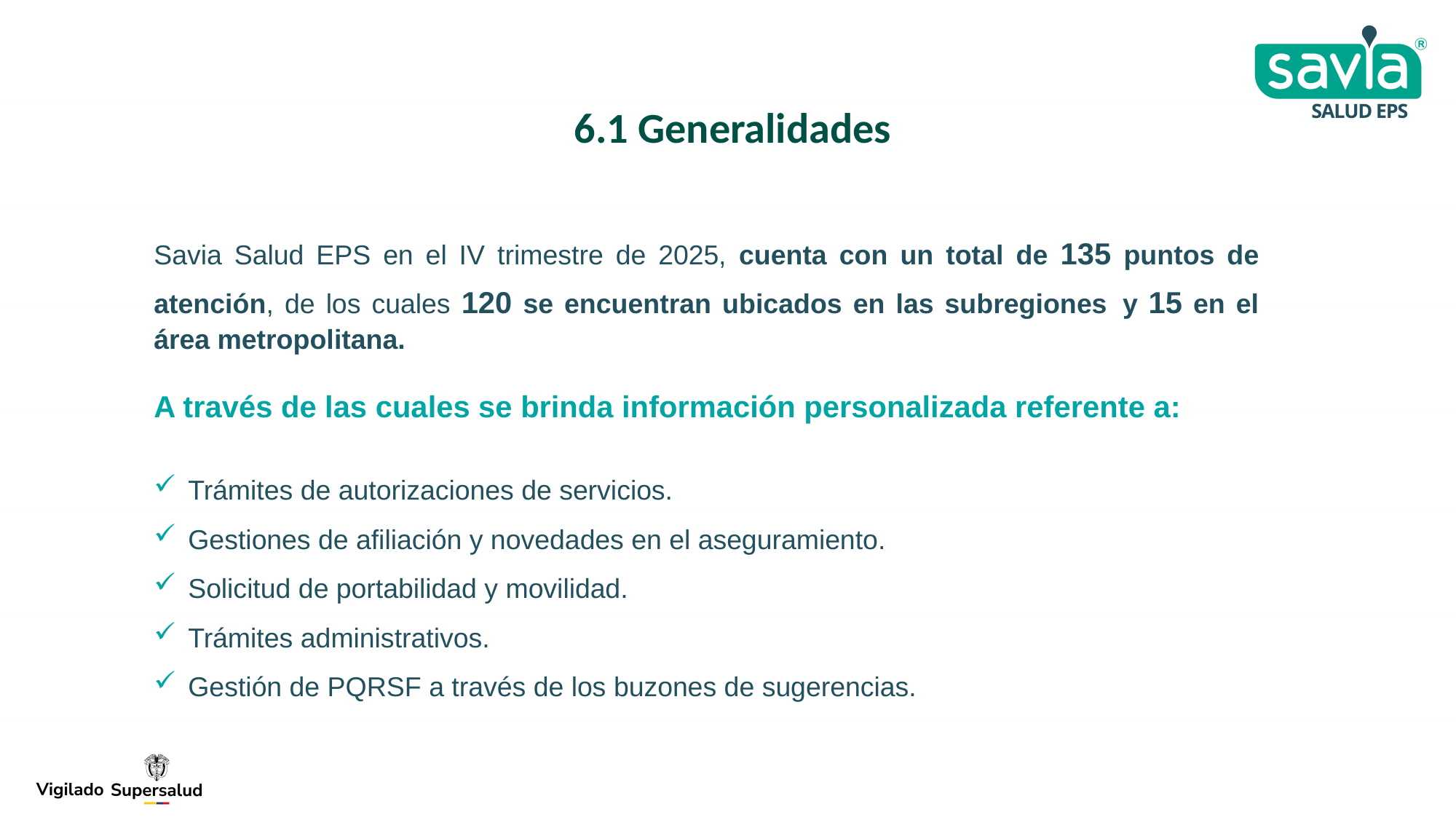

6.1 Generalidades
Savia Salud EPS en el IV trimestre de 2025, cuenta con un total de 135 puntos de atención, de los cuales 120 se encuentran ubicados en las subregiones y 15 en el área metropolitana.

A través de las cuales se brinda información personalizada referente a:

Trámites de autorizaciones de servicios.
Gestiones de afiliación y novedades en el aseguramiento.
Solicitud de portabilidad y movilidad.
Trámites administrativos.
Gestión de PQRSF a través de los buzones de sugerencias.